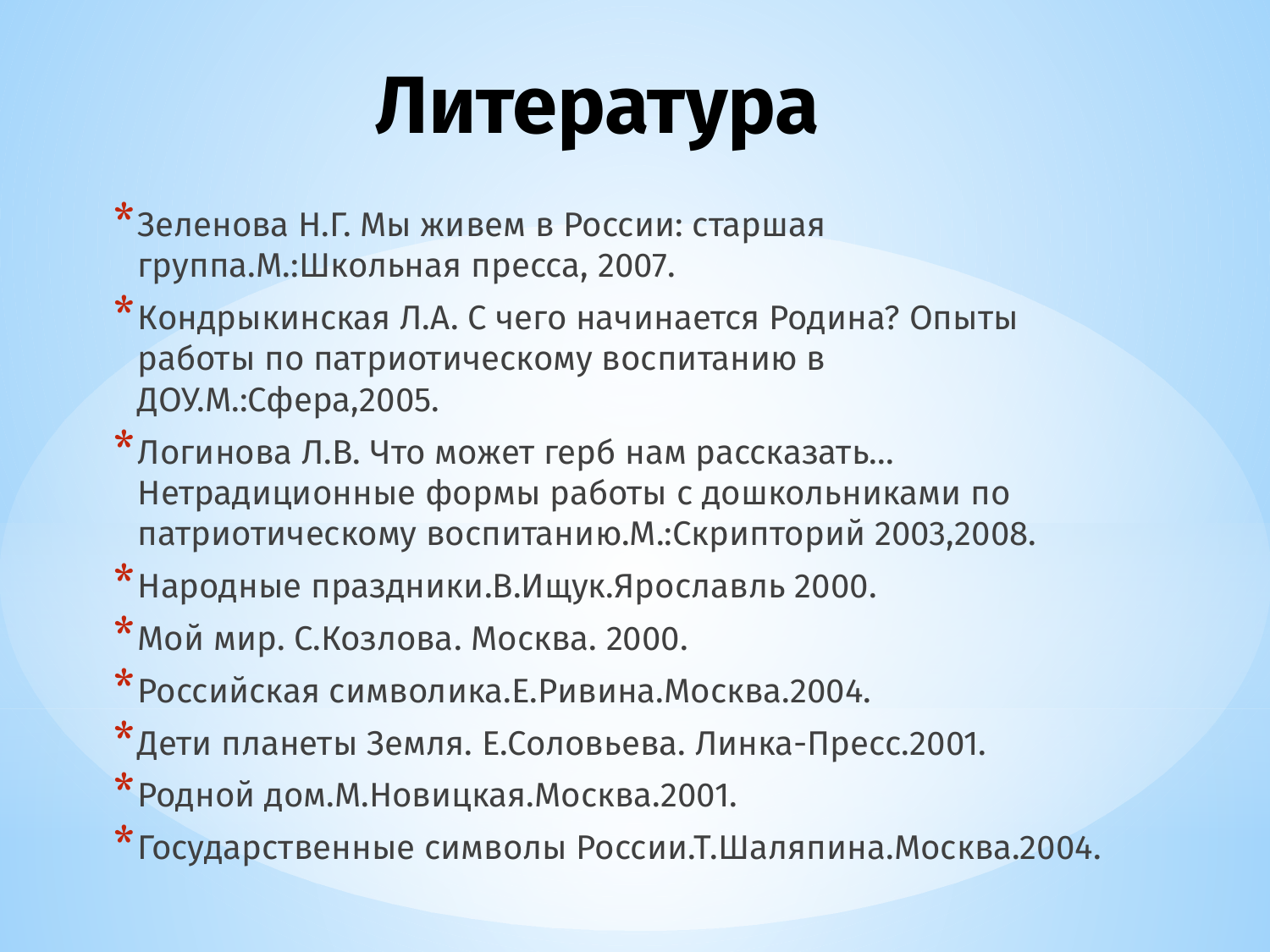

# Литература
Зеленова Н.Г. Мы живем в России: старшая группа.М.:Школьная пресса, 2007.
Кондрыкинская Л.А. С чего начинается Родина? Опыты работы по патриотическому воспитанию в ДОУ.М.:Сфера,2005.
Логинова Л.В. Что может герб нам рассказать… Нетрадиционные формы работы с дошкольниками по патриотическому воспитанию.М.:Скрипторий 2003,2008.
Народные праздники.В.Ищук.Ярославль 2000.
Мой мир. С.Козлова. Москва. 2000.
Российская символика.Е.Ривина.Москва.2004.
Дети планеты Земля. Е.Соловьева. Линка-Пресс.2001.
Родной дом.М.Новицкая.Москва.2001.
Государственные символы России.Т.Шаляпина.Москва.2004.